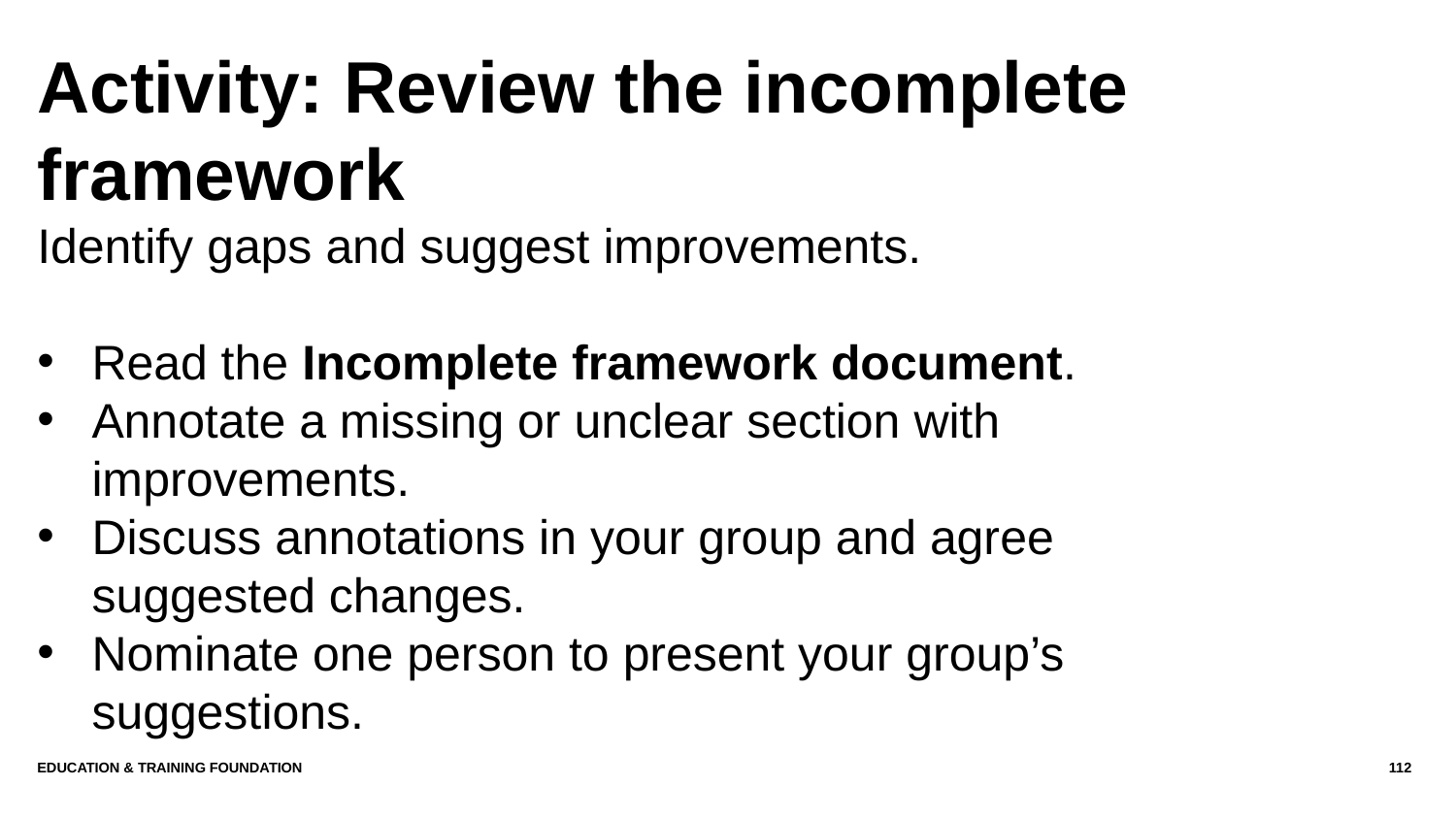

# Activity: Review the incomplete framework
Identify gaps and suggest improvements.

Read the Incomplete framework document.
Annotate a missing or unclear section with improvements.
Discuss annotations in your group and agree suggested changes.
Nominate one person to present your group’s suggestions.

Education & Training Foundation
112